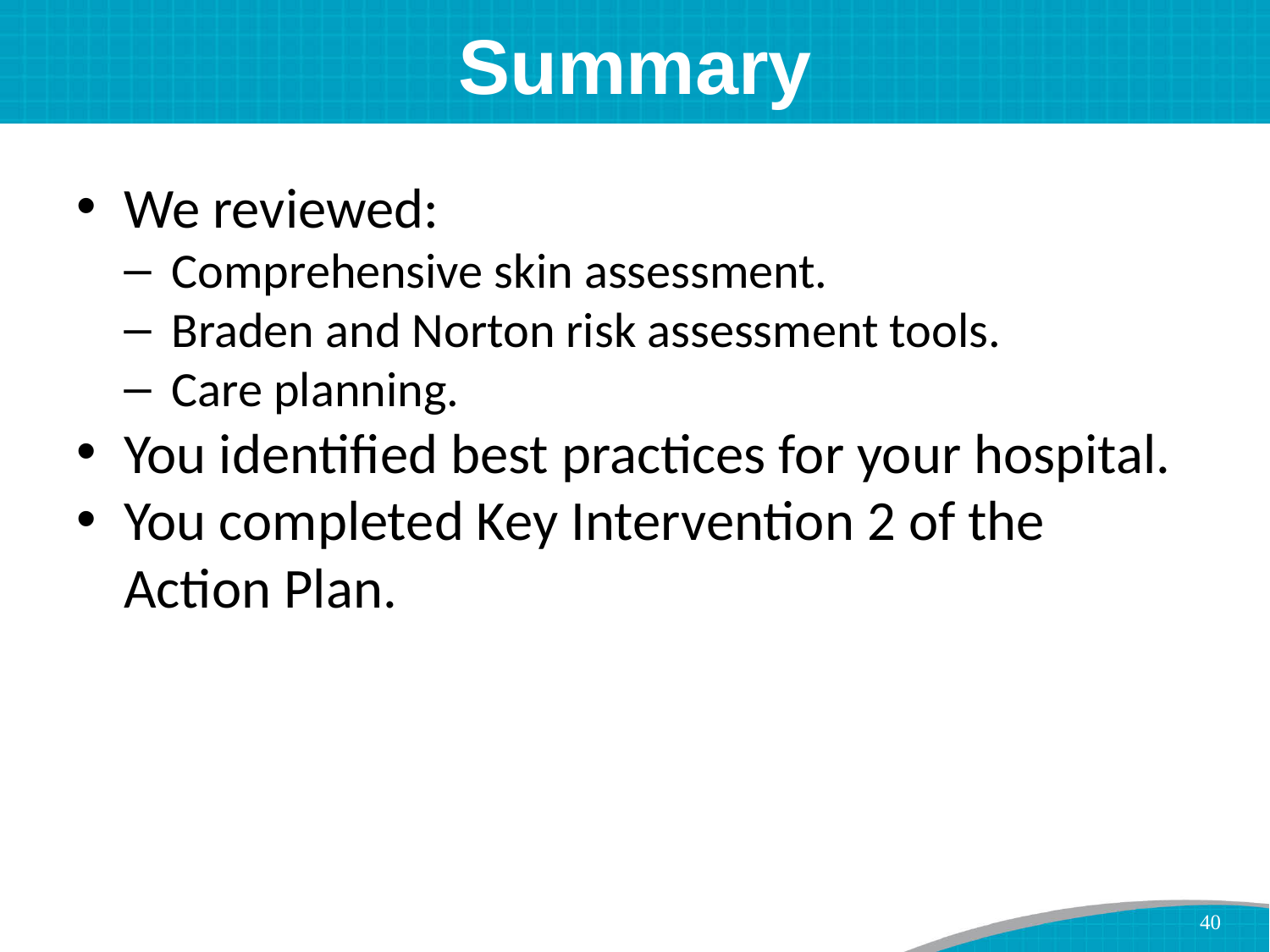

# Summary
We reviewed:
Comprehensive skin assessment.
Braden and Norton risk assessment tools.
Care planning.
You identified best practices for your hospital.
You completed Key Intervention 2 of the Action Plan.
40